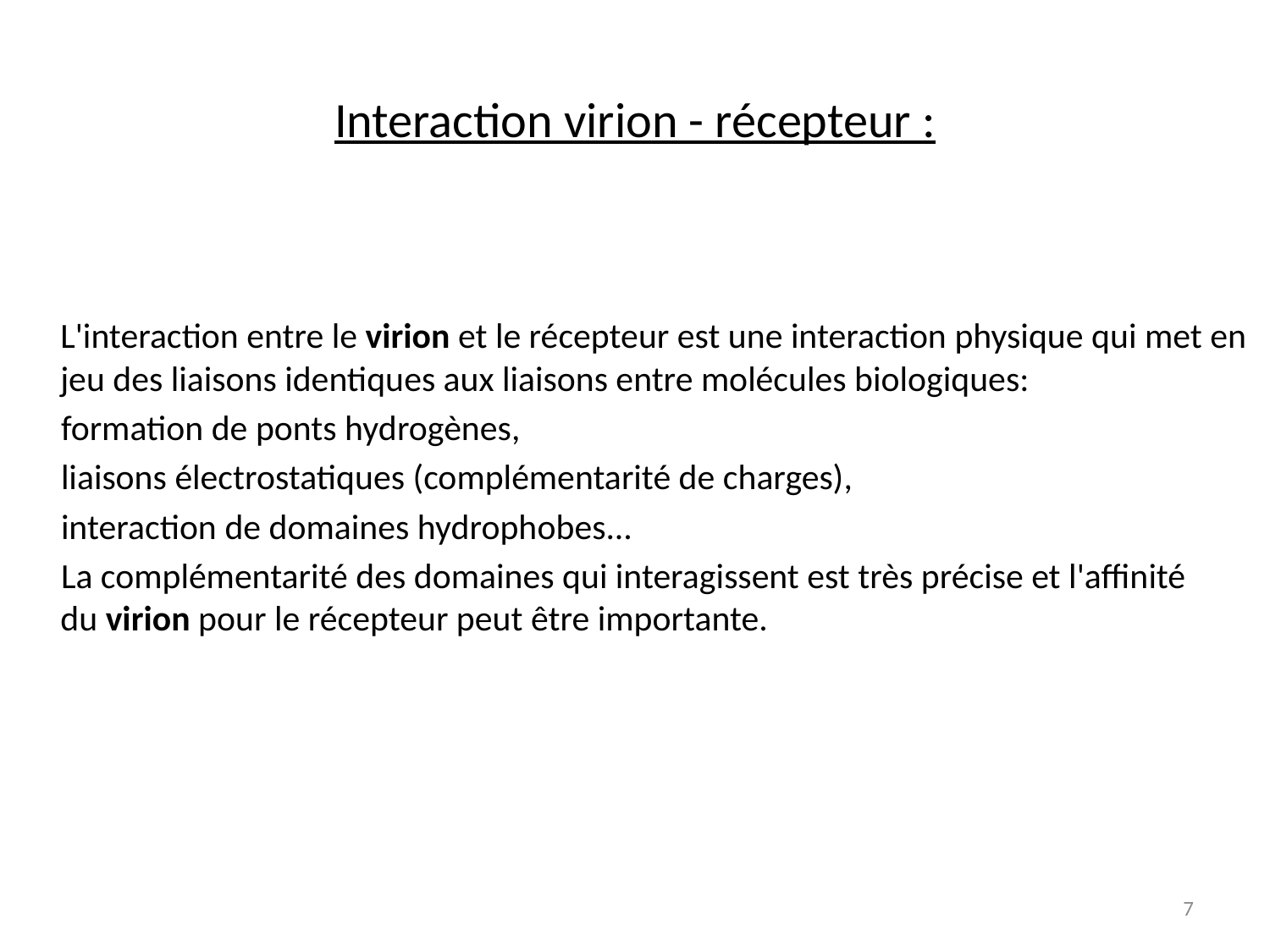

# Interaction virion - récepteur :
L'interaction entre le virion et le récepteur est une interaction physique qui met en jeu des liaisons identiques aux liaisons entre molécules biologiques:
      formation de ponts hydrogènes,
      liaisons électrostatiques (complémentarité de charges),
      interaction de domaines hydrophobes...
      La complémentarité des domaines qui interagissent est très précise et l'affinité du virion pour le récepteur peut être importante.
7